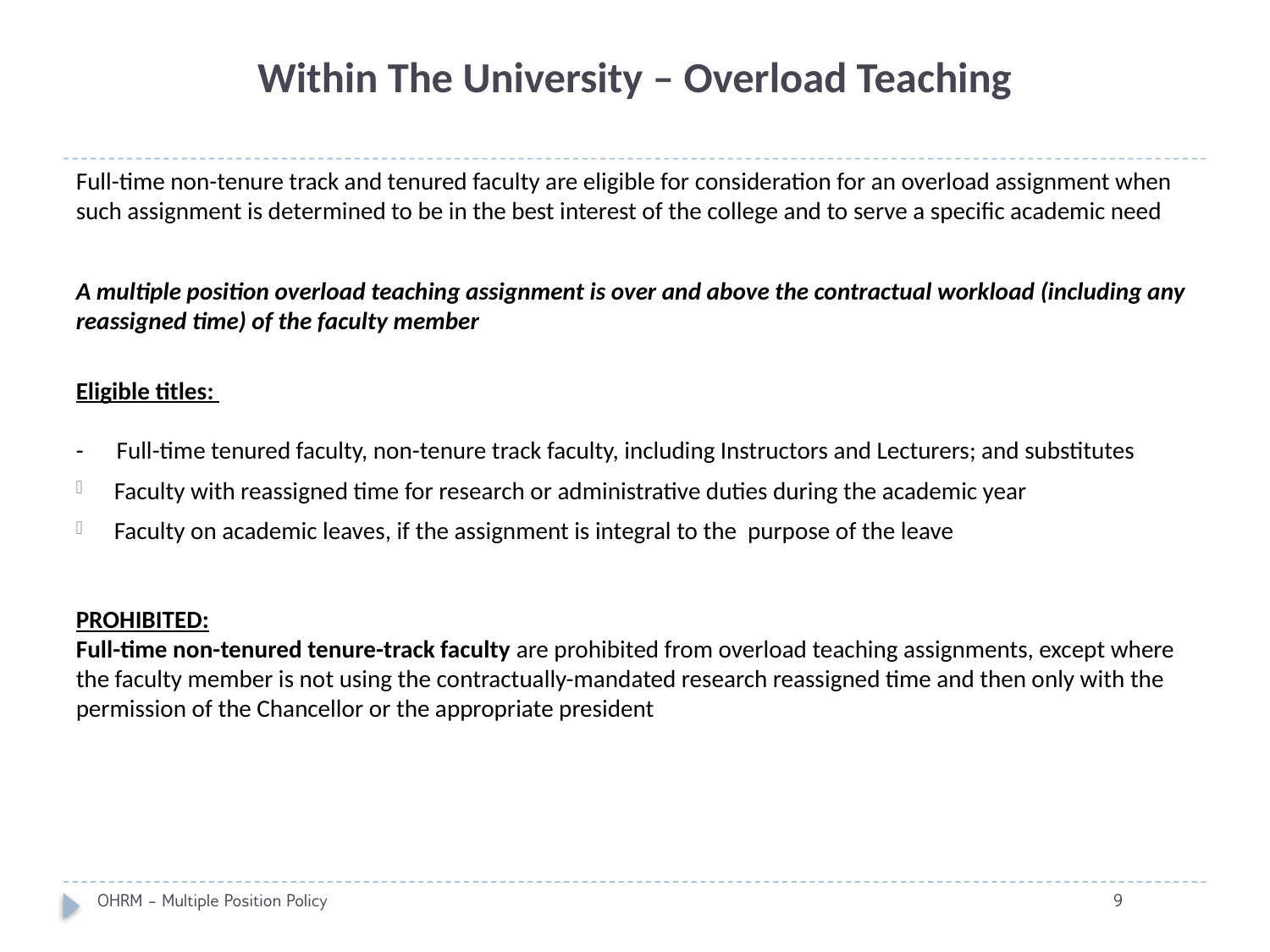

# Within The University – Overload Teaching
Full-time non-tenure track and tenured faculty are eligible for consideration for an overload assignment when such assignment is determined to be in the best interest of the college and to serve a specific academic need

A multiple position overload teaching assignment is over and above the contractual workload (including any reassigned time) of the faculty member

Eligible titles:

-      Full-time tenured faculty, non-tenure track faculty, including Instructors and Lecturers; and substitutes
Faculty with reassigned time for research or administrative duties during the academic year
Faculty on academic leaves, if the assignment is integral to the  purpose of the leave

PROHIBITED:
Full-time non-tenured tenure-track faculty are prohibited from overload teaching assignments, except where the faculty member is not using the contractually-mandated research reassigned time and then only with the permission of the Chancellor or the appropriate president

OHRM – Multiple Position Policy							9